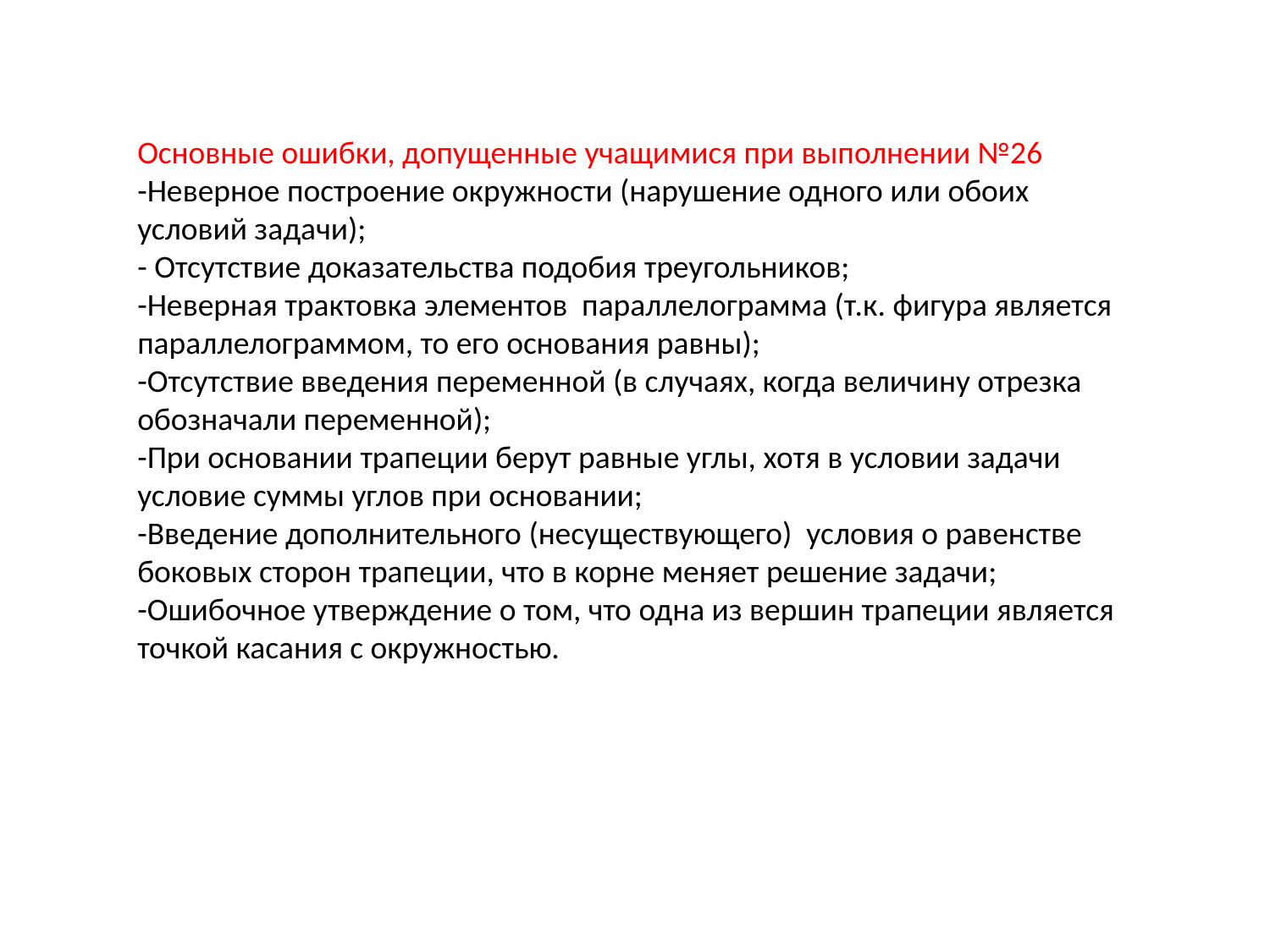

Основные ошибки, допущенные учащимися при выполнении №26
-Неверное построение окружности (нарушение одного или обоих условий задачи);
- Отсутствие доказательства подобия треугольников;
-Неверная трактовка элементов  параллелограмма (т.к. фигура является параллелограммом, то его основания равны);
-Отсутствие введения переменной (в случаях, когда величину отрезка обозначали переменной);
-При основании трапеции берут равные углы, хотя в условии задачи условие суммы углов при основании;
-Введение дополнительного (несуществующего)  условия о равенстве боковых сторон трапеции, что в корне меняет решение задачи;
-Ошибочное утверждение о том, что одна из вершин трапеции является точкой касания с окружностью.